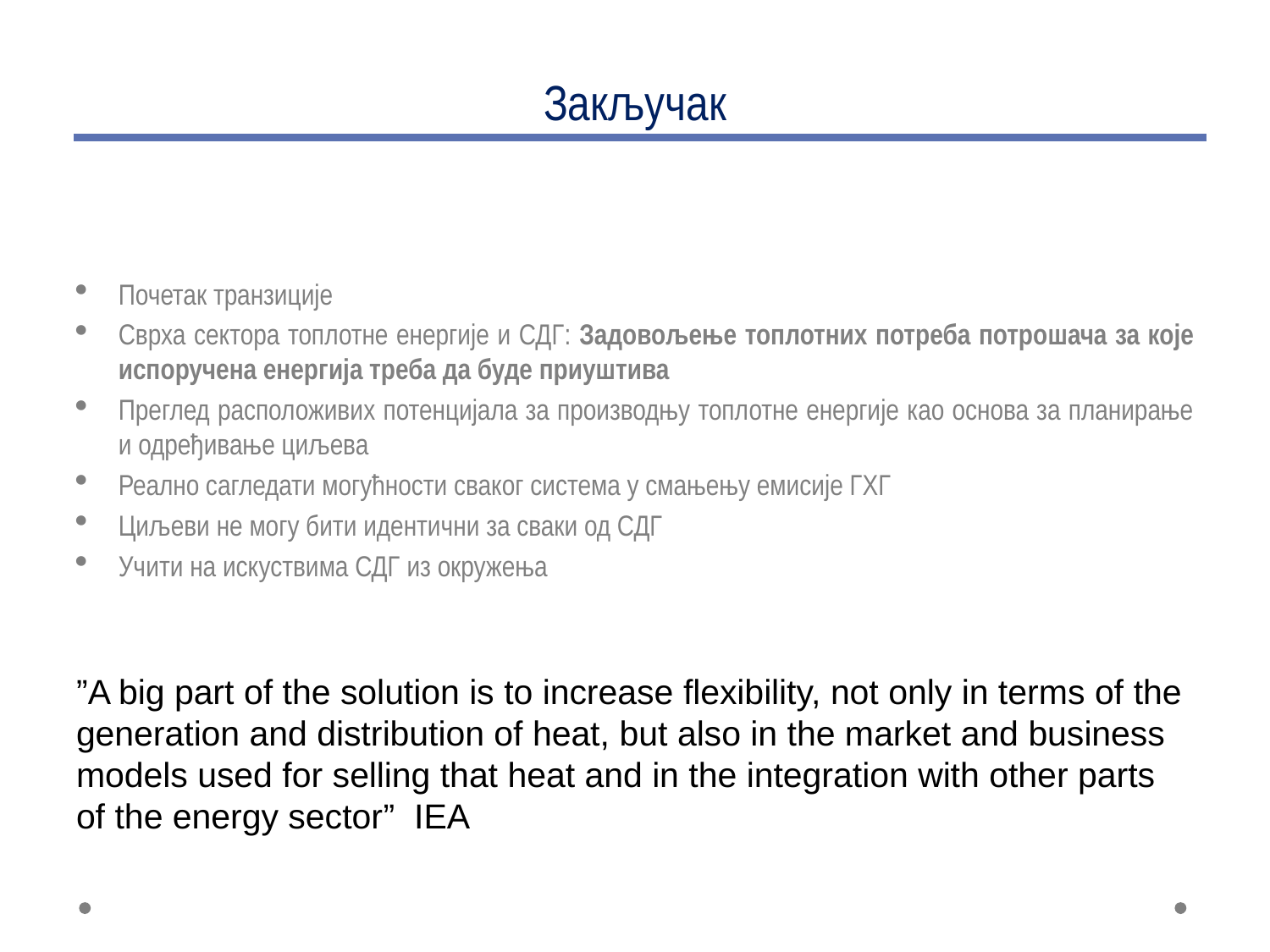

# Закључак

Почетак транзиције
Сврха сектора топлотне енергије и СДГ: Задовољење топлотних потреба потрошача за које испоручена енергија треба да буде приуштива
Преглед расположивих потенцијала за производњу топлотне енергије као основа за планирање и одређивање циљева
Реално сагледати могућности сваког система у смањењу емисије ГХГ
Циљеви не могу бити идентични за сваки од СДГ
Учити на искуствима СДГ из окружења

”A big part of the solution is to increase flexibility, not only in terms of the generation and distribution of heat, but also in the market and business models used for selling that heat and in the integration with other parts of the energy sector”  IEA